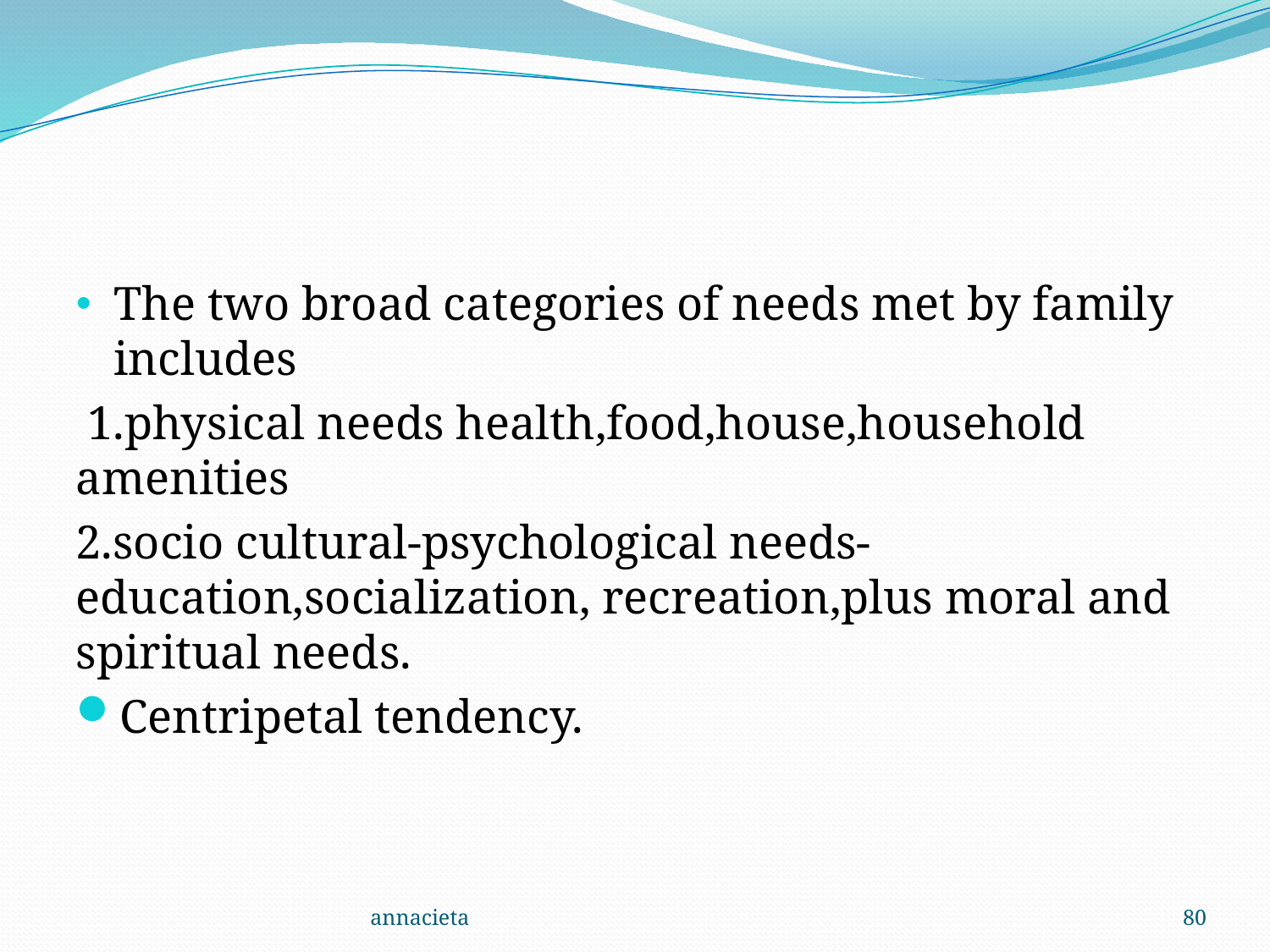

#
The two broad categories of needs met by family includes
 1.physical needs health,food,house,household amenities
2.socio cultural-psychological needs-education,socialization, recreation,plus moral and spiritual needs.
Centripetal tendency.

annacieta
80